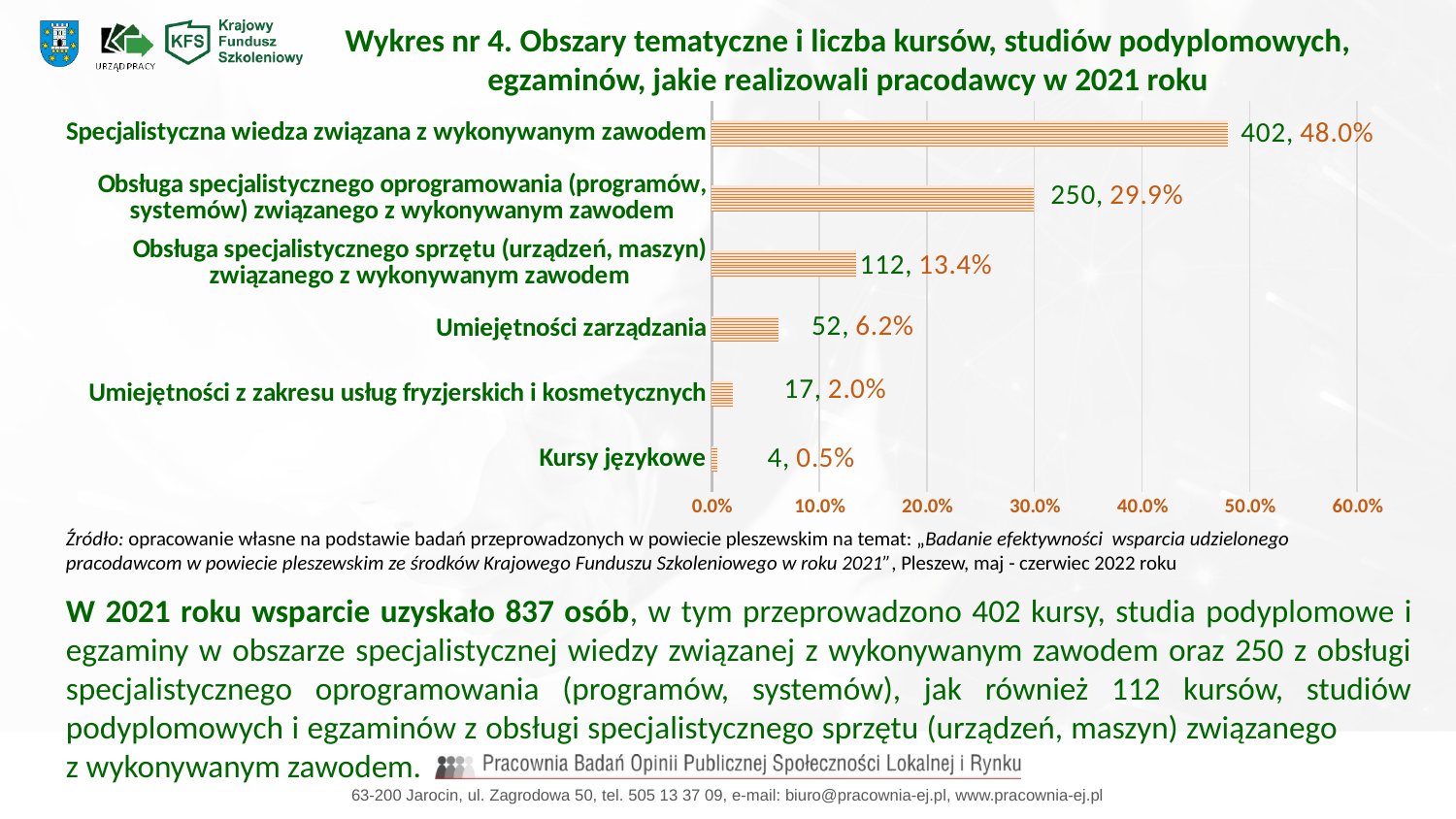

Wykres nr 4. Obszary tematyczne i liczba kursów, studiów podyplomowych, egzaminów, jakie realizowali pracodawcy w 2021 roku

### Chart

| Category | Seria 1 |
|---|---|
| Kursy językowe | 0.005000000000000001 |
| Umiejętności z zakresu usług fryzjerskich i kosmetycznych | 0.020000000000000004 |
| Umiejętności zarządzania | 0.062000000000000006 |
| Obsługa specjalistycznego sprzętu (urządzeń, maszyn) związanego z wykonywanym zawodem | 0.134 |
| Obsługa specjalistycznego oprogramowania (programów, systemów) związanego z wykonywanym zawodem | 0.2990000000000001 |
| Specjalistyczna wiedza związana z wykonywanym zawodem | 0.48000000000000004 |
Źródło: opracowanie własne na podstawie badań przeprowadzonych w powiecie pleszewskim na temat: „Badanie efektywności  wsparcia udzielonego pracodawcom w powiecie pleszewskim ze środków Krajowego Funduszu Szkoleniowego w roku 2021”, Pleszew, maj - czerwiec 2022 roku
W 2021 roku wsparcie uzyskało 837 osób, w tym przeprowadzono 402 kursy, studia podyplomowe i egzaminy w obszarze specjalistycznej wiedzy związanej z wykonywanym zawodem oraz 250 z obsługi specjalistycznego oprogramowania (programów, systemów), jak również 112 kursów, studiów podyplomowych i egzaminów z obsługi specjalistycznego sprzętu (urządzeń, maszyn) związanego          z wykonywanym zawodem.